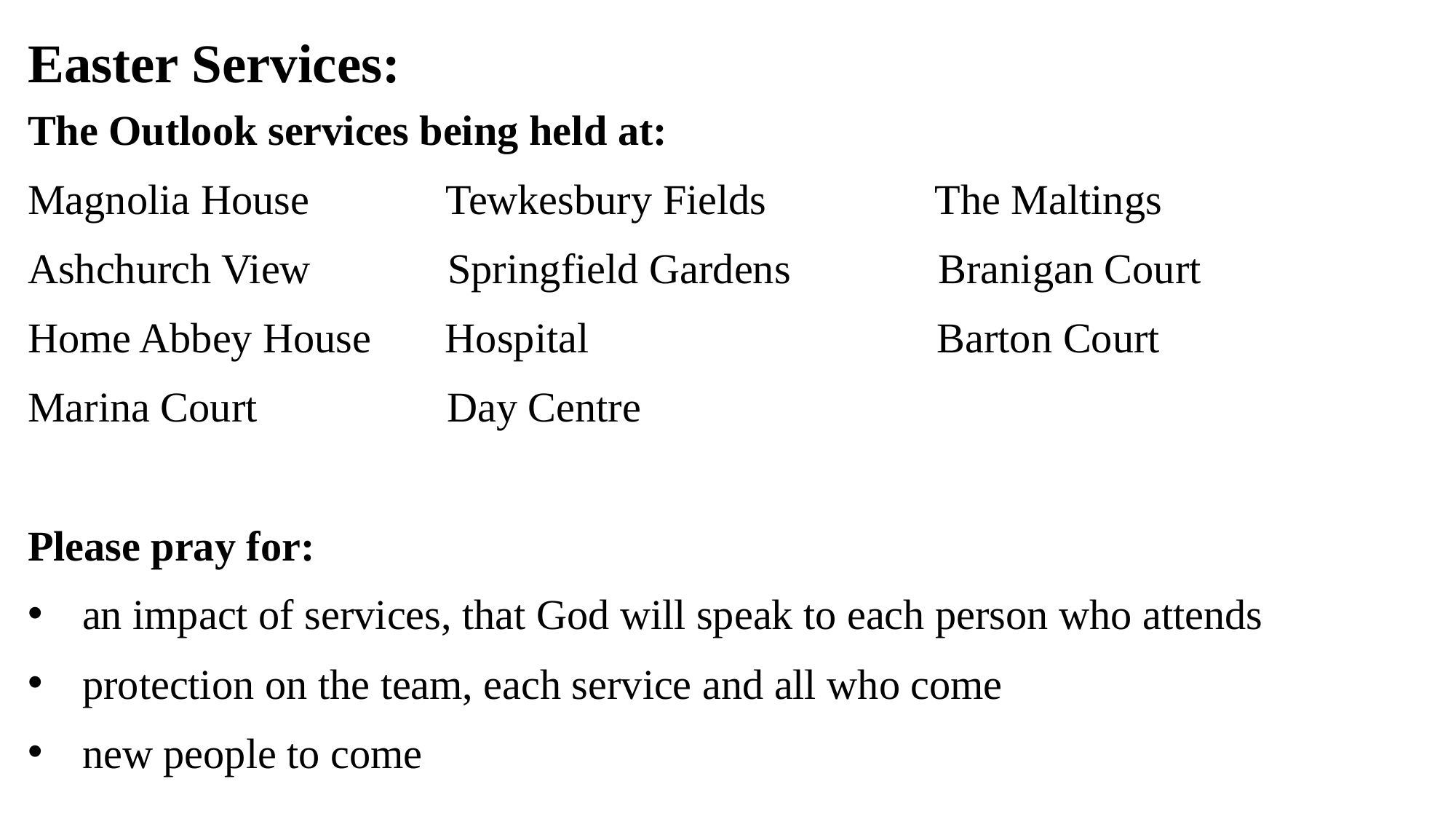

Easter Services:
The Outlook services being held at:
Magnolia House             Tewkesbury Fields                The Maltings
Ashchurch View             Springfield Gardens              Branigan Court
Home Abbey House       Hospital                                 Barton Court
Marina Court                  Day Centre

Please pray for:
an impact of services, that God will speak to each person who attends
protection on the team, each service and all who come
new people to come